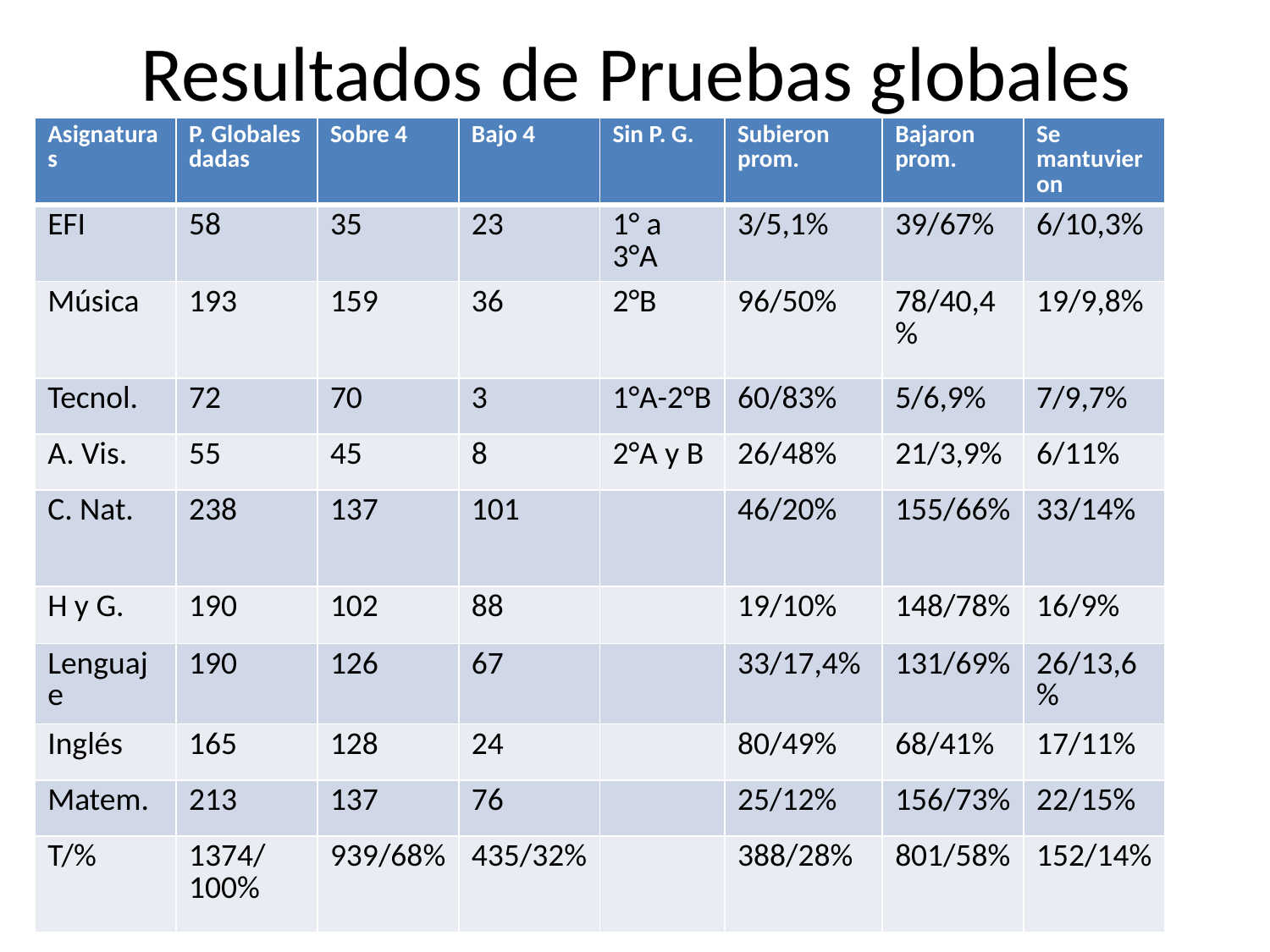

# Resultados de Pruebas globales
| Asignaturas | P. Globales dadas | Sobre 4 | Bajo 4 | Sin P. G. | Subieron prom. | Bajaron prom. | Se mantuvieron |
| --- | --- | --- | --- | --- | --- | --- | --- |
| EFI | 58 | 35 | 23 | 1° a 3°A | 3/5,1% | 39/67% | 6/10,3% |
| Música | 193 | 159 | 36 | 2°B | 96/50% | 78/40,4% | 19/9,8% |
| Tecnol. | 72 | 70 | 3 | 1°A-2°B | 60/83% | 5/6,9% | 7/9,7% |
| A. Vis. | 55 | 45 | 8 | 2°A y B | 26/48% | 21/3,9% | 6/11% |
| C. Nat. | 238 | 137 | 101 |  | 46/20% | 155/66% | 33/14% |
| H y G. | 190 | 102 | 88 |  | 19/10% | 148/78% | 16/9% |
| Lenguaje | 190 | 126 | 67 |  | 33/17,4% | 131/69% | 26/13,6% |
| Inglés | 165 | 128 | 24 |  | 80/49% | 68/41% | 17/11% |
| Matem. | 213 | 137 | 76 |  | 25/12% | 156/73% | 22/15% |
| T/% | 1374/ 100% | 939/68% | 435/32% |  | 388/28% | 801/58% | 152/14% |